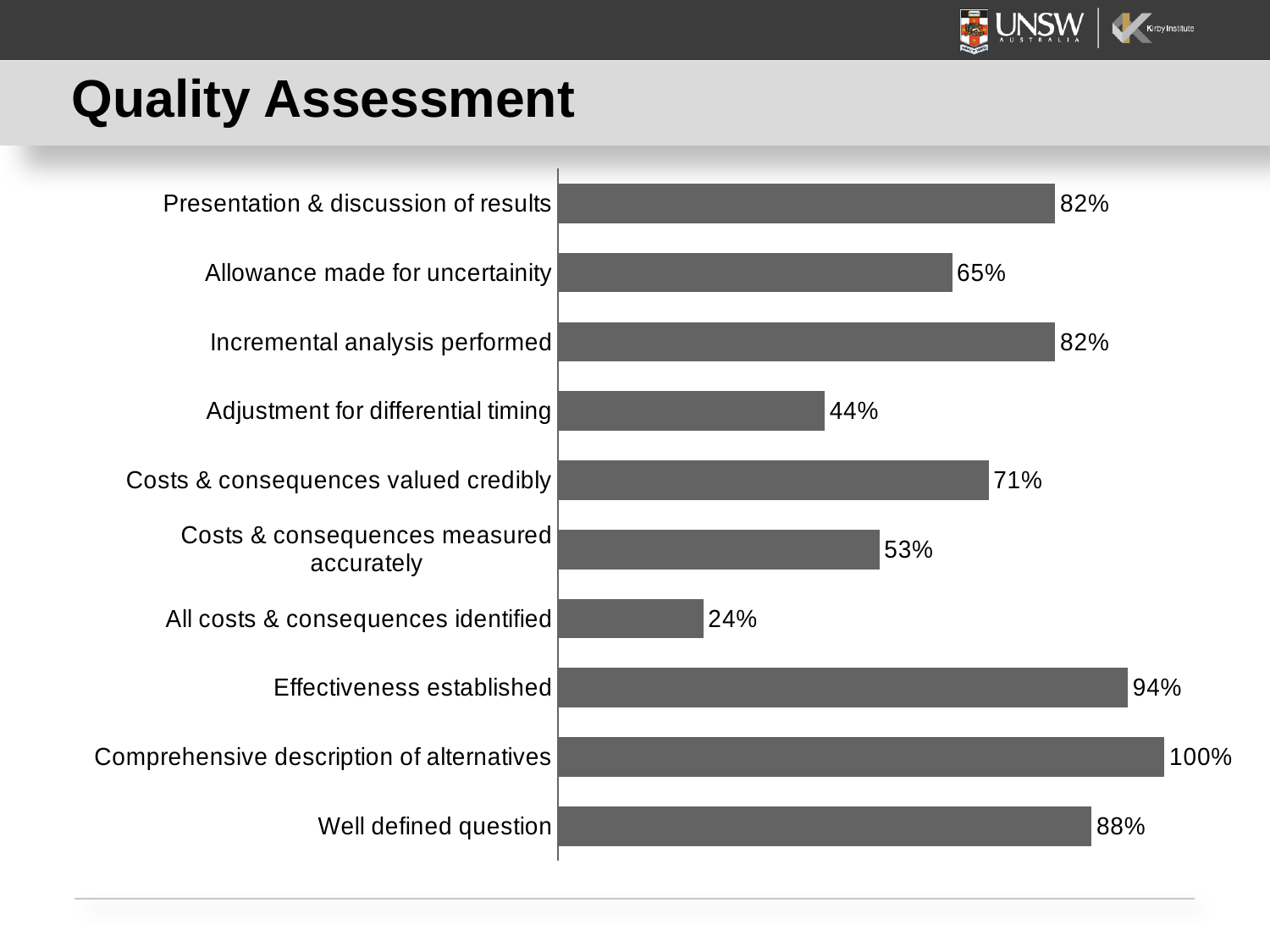

# Quality Assessment

### Chart

| Category | Column2 |
|---|---|
| Well defined question | 0.88 |
| Comprehensive description of alternatives | 1.0 |
| Effectiveness established | 0.94 |
| All costs & consequences identified | 0.24 |
| Costs & consequences measured accurately | 0.53 |
| Costs & consequences valued credibly | 0.71 |
| Adjustment for differential timing | 0.44 |
| Incremental analysis performed | 0.82 |
| Allowance made for uncertainity | 0.65 |
| Presentation & discussion of results | 0.82 |